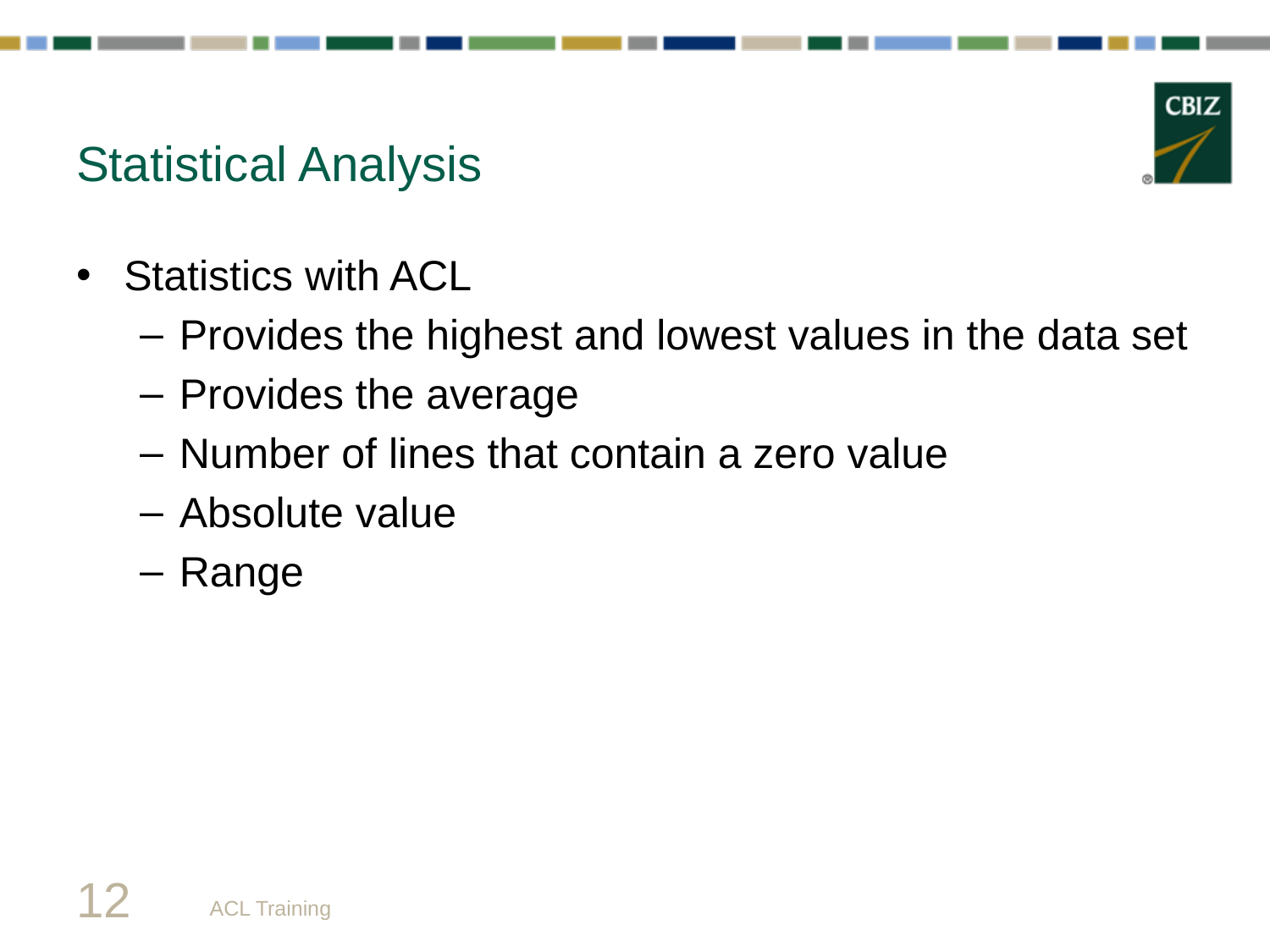

# Statistical Analysis
Statistics with ACL
Provides the highest and lowest values in the data set
Provides the average
Number of lines that contain a zero value
Absolute value
Range
12
ACL Training